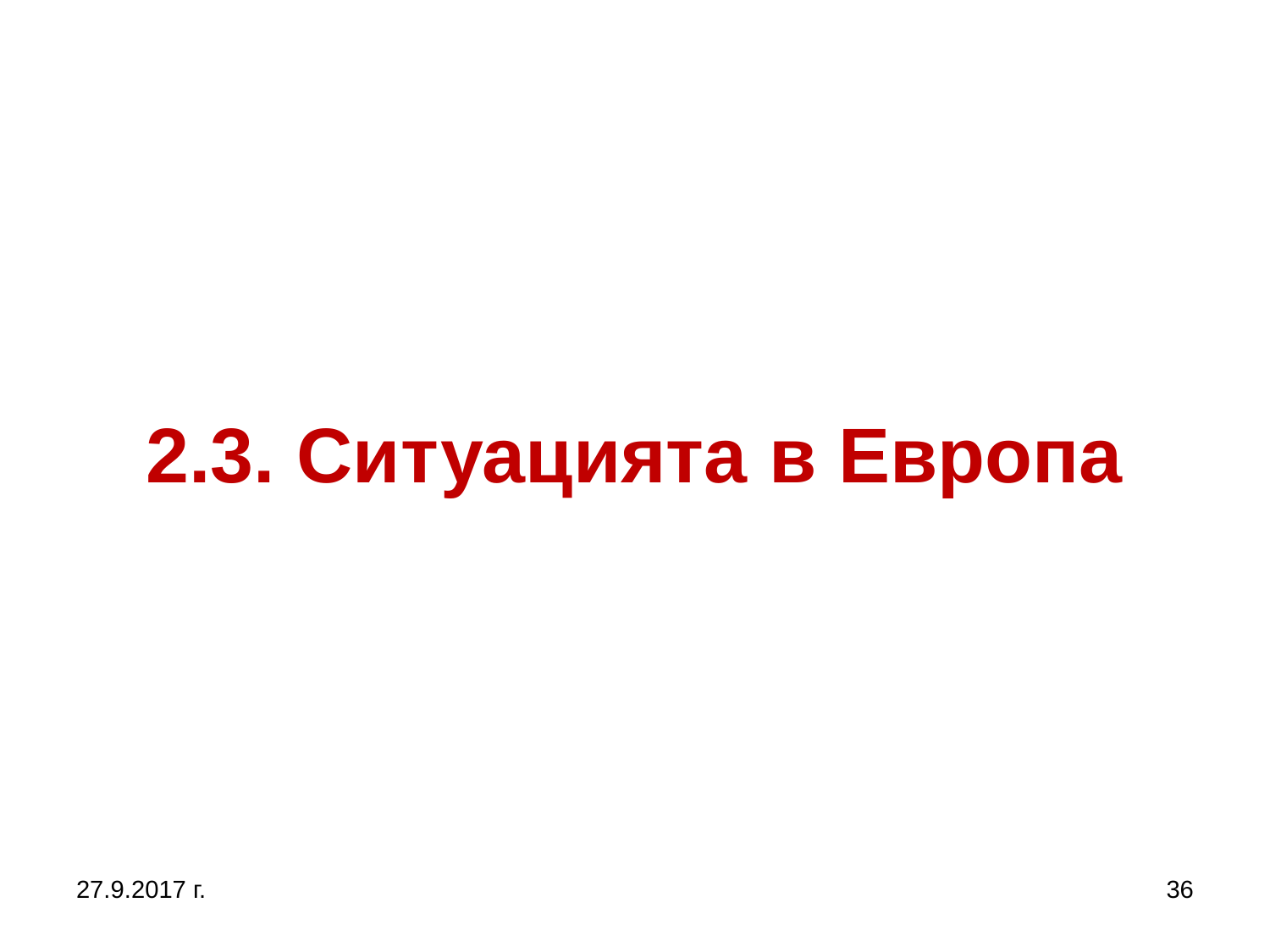

# 2.3. Ситуацията в Европа
27.9.2017 г.
36